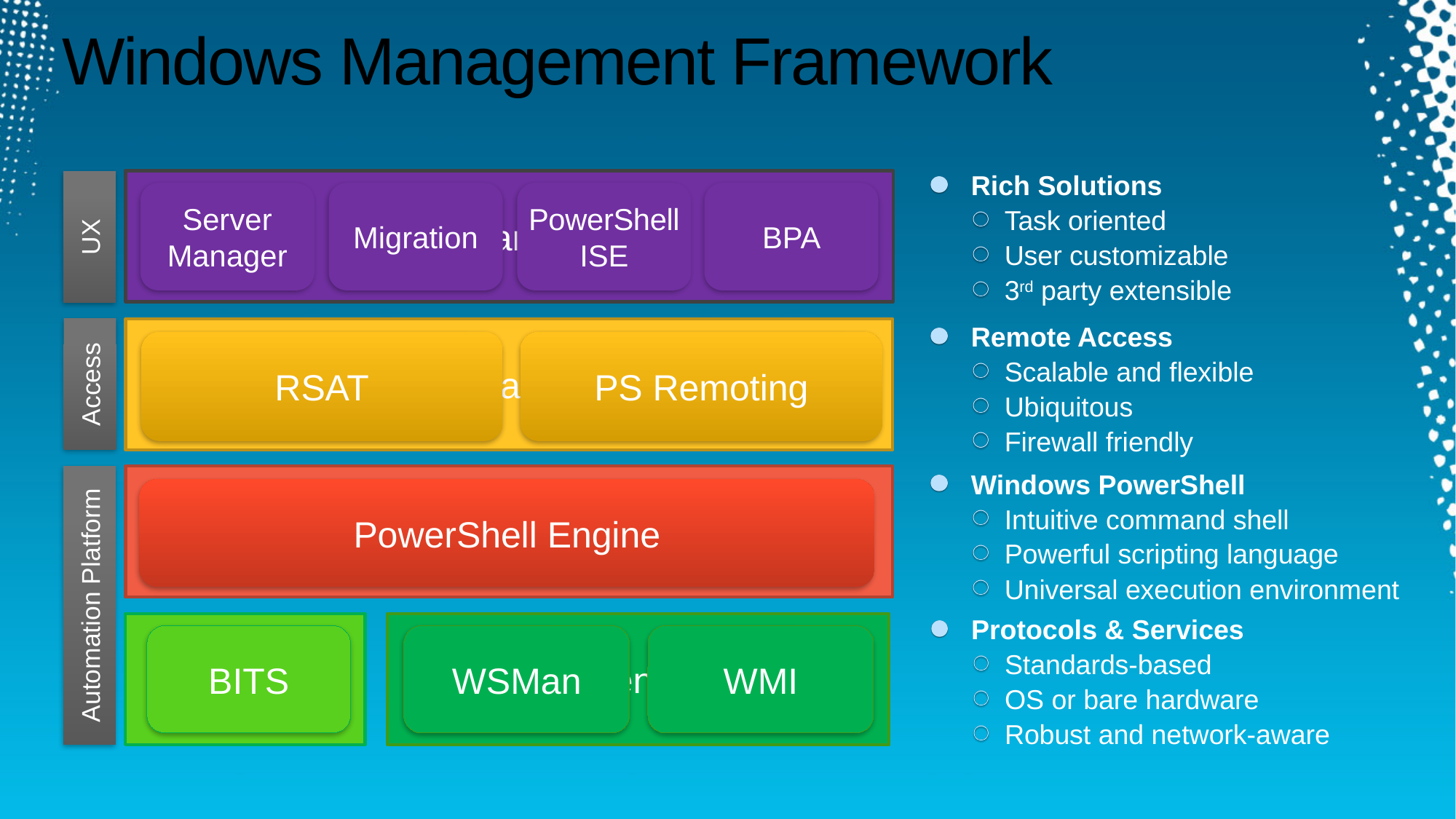

# Windows Management Framework
Server Management
UX
Rich Solutions
Task oriented
User customizable
3rd party extensible
Server
Manager
Migration
PowerShell
ISE
BPA
Access
Remote & Multi-Machine Management
Remote Access
Scalable and flexible
Ubiquitous
Firewall friendly
RSAT
PS Remoting
Automation Platform
Automation Environment
Windows PowerShell
Intuitive command shell
Powerful scripting language
Universal execution environment
PowerShell Engine
Services
Management Protocols
Protocols & Services
Standards-based
OS or bare hardware
Robust and network-aware
BITS
WSMan
WMI